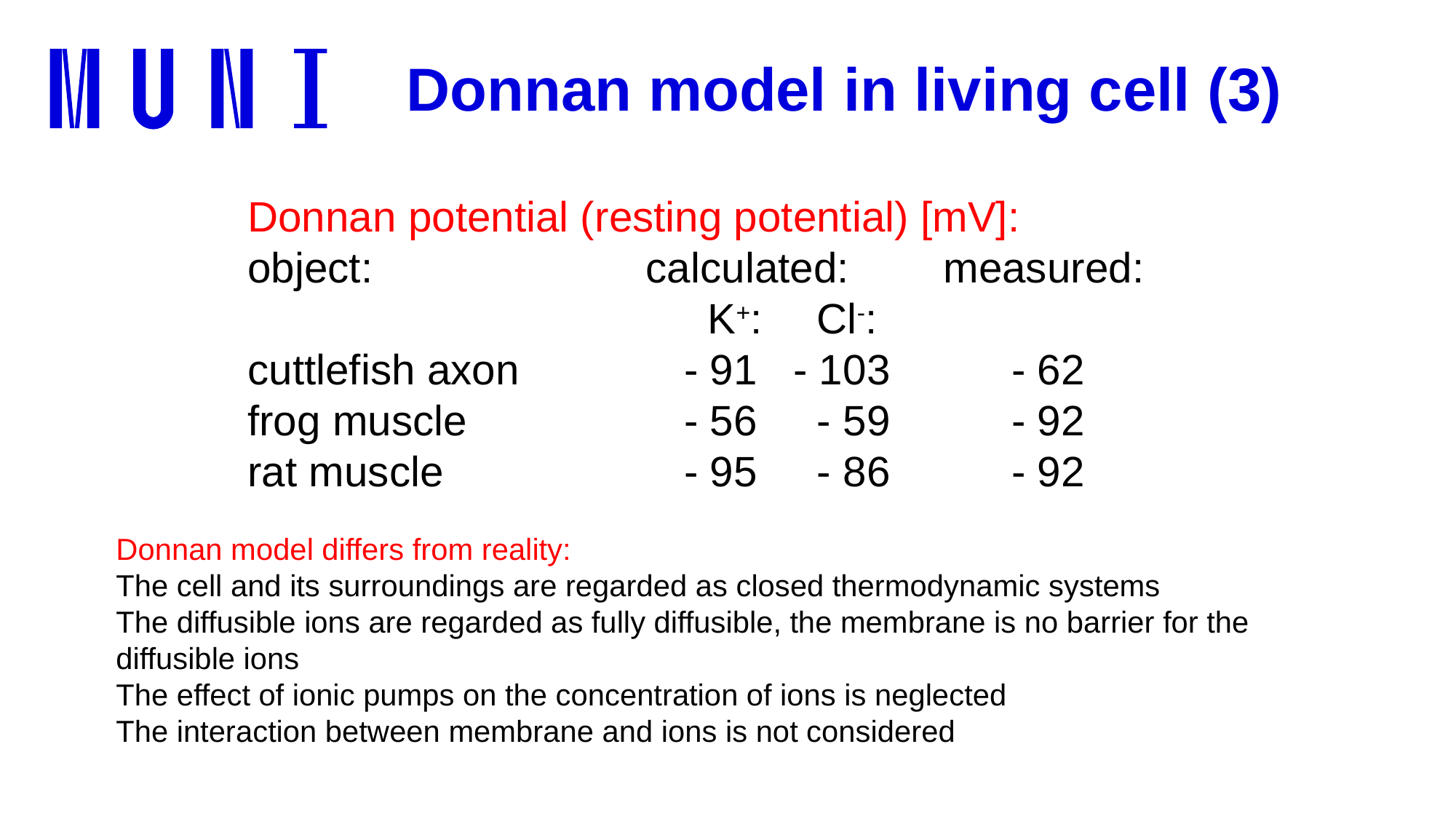

Donnan model in living cell (3)
Donnan potential (resting potential) [mV]:
object:		      calculated:        measured:
				  K+: 	  Cl-:
cuttlefish axon 		- 91	- 103		- 62
frog muscle  		- 56	  - 59		- 92
rat muscle 			- 95	  - 86		- 92
Donnan model differs from reality:
The cell and its surroundings are regarded as closed thermodynamic systems
The diffusible ions are regarded as fully diffusible, the membrane is no barrier for the diffusible ions
The effect of ionic pumps on the concentration of ions is neglected
The interaction between membrane and ions is not considered